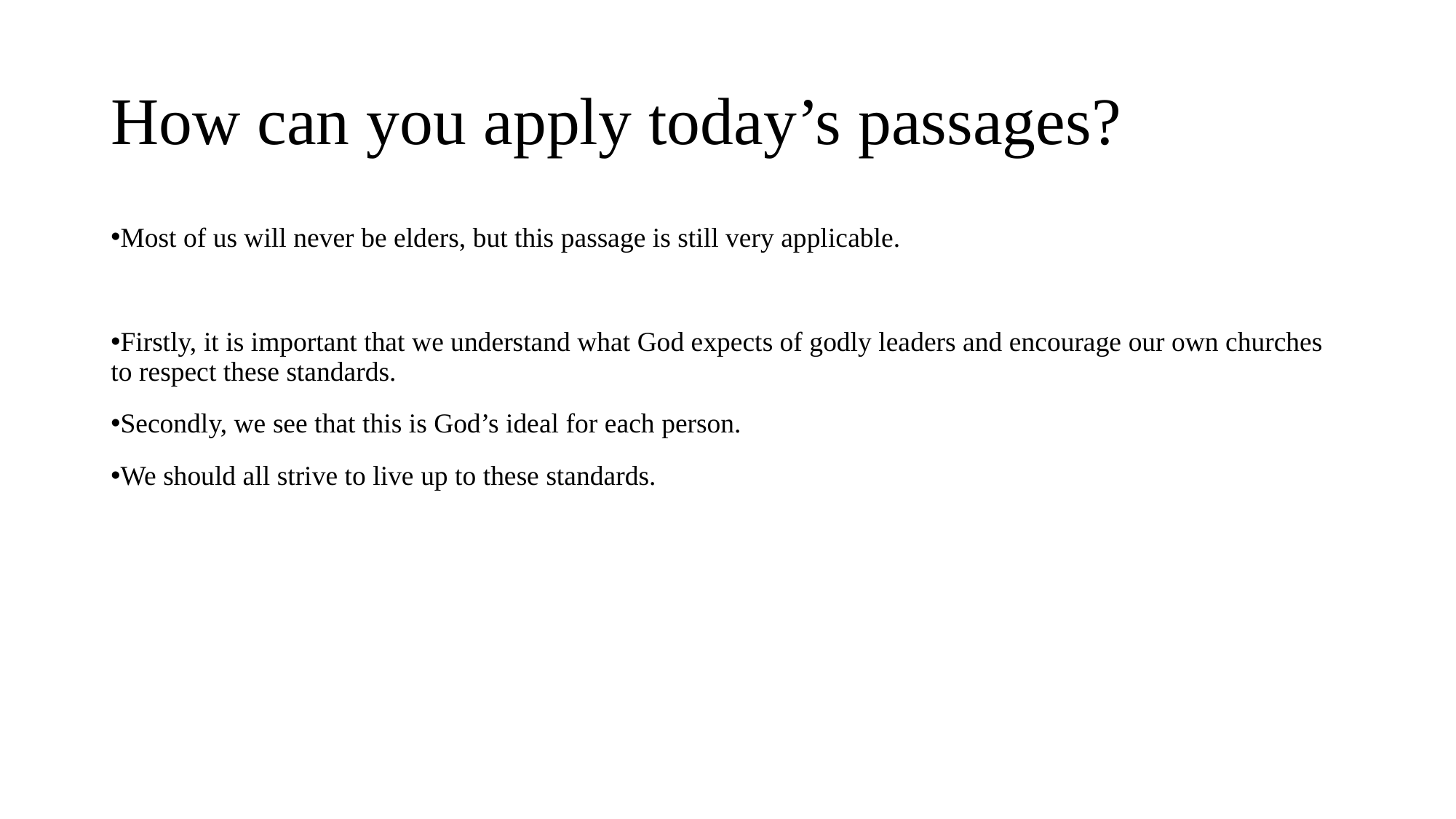

# How can you apply today’s passages?
Most of us will never be elders, but this passage is still very applicable.

Firstly, it is important that we understand what God expects of godly leaders and encourage our own churches to respect these standards.
Secondly, we see that this is God’s ideal for each person.
We should all strive to live up to these standards.